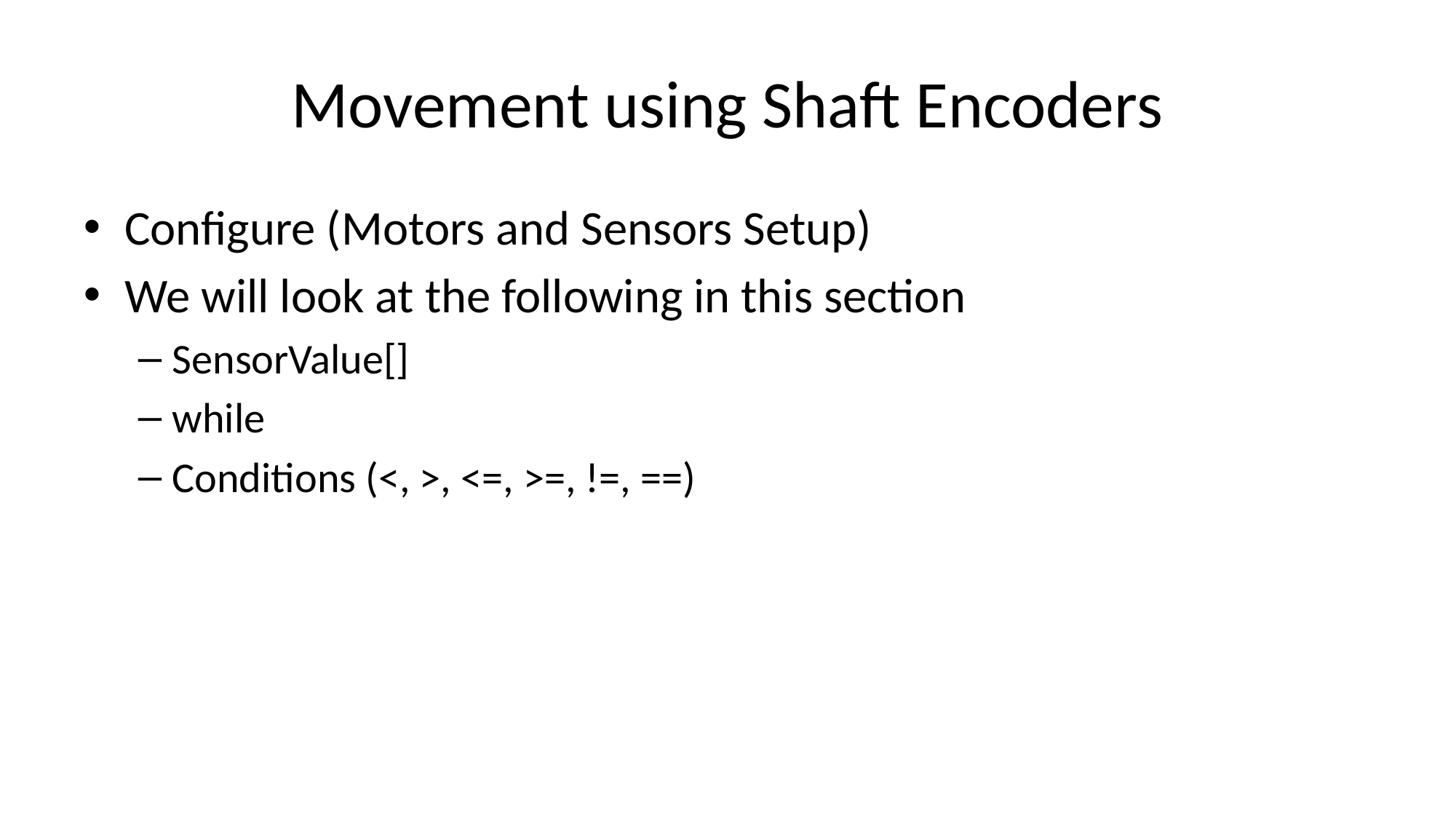

# Movement using Shaft Encoders
Configure (Motors and Sensors Setup)
We will look at the following in this section
SensorValue[]
while
Conditions (<, >, <=, >=, !=, ==)